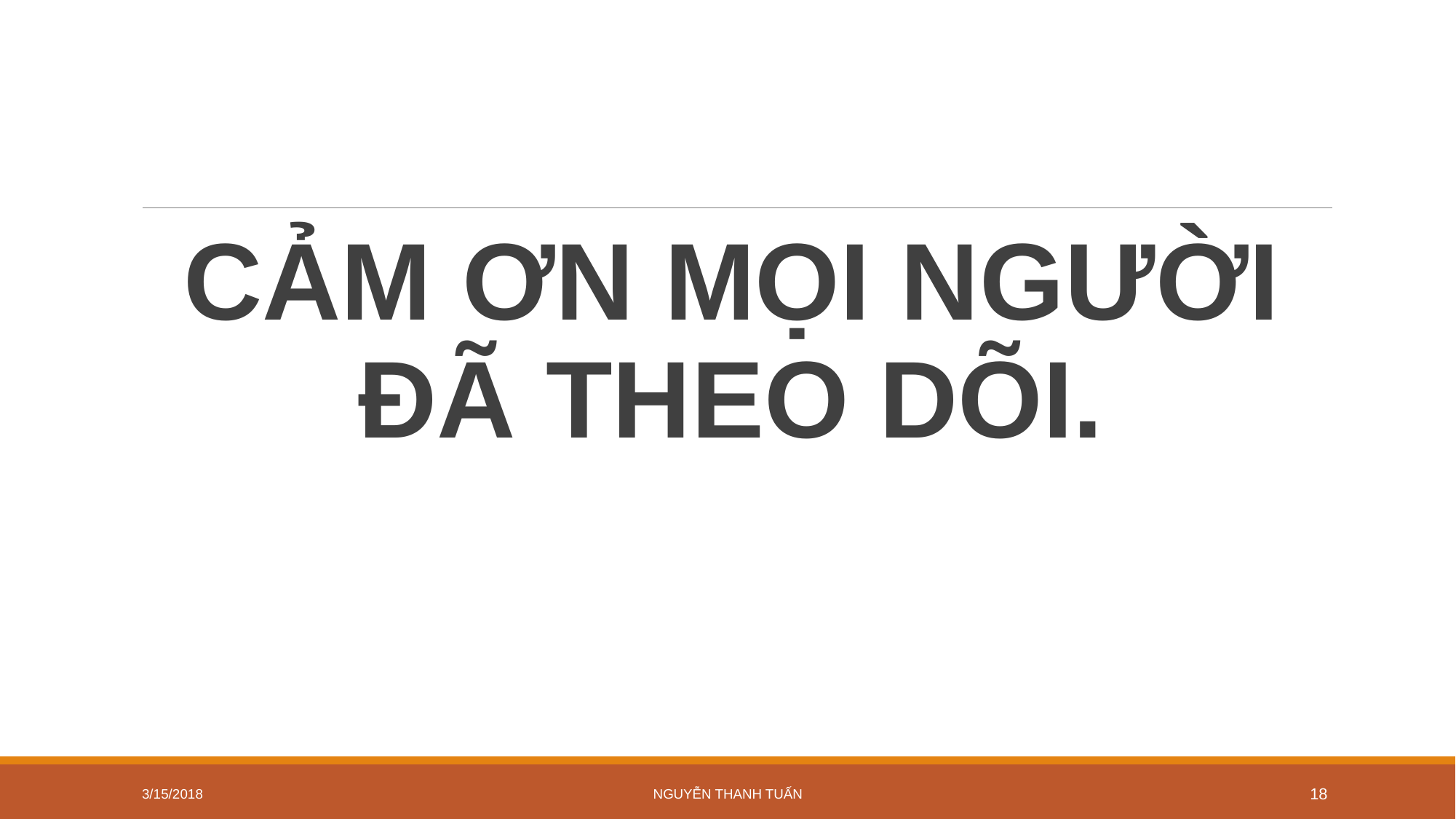

#
CẢM ƠN MỌI NGƯỜI ĐÃ THEO DÕI.
3/15/2018
NGUYỄN THANH TUẤN
18